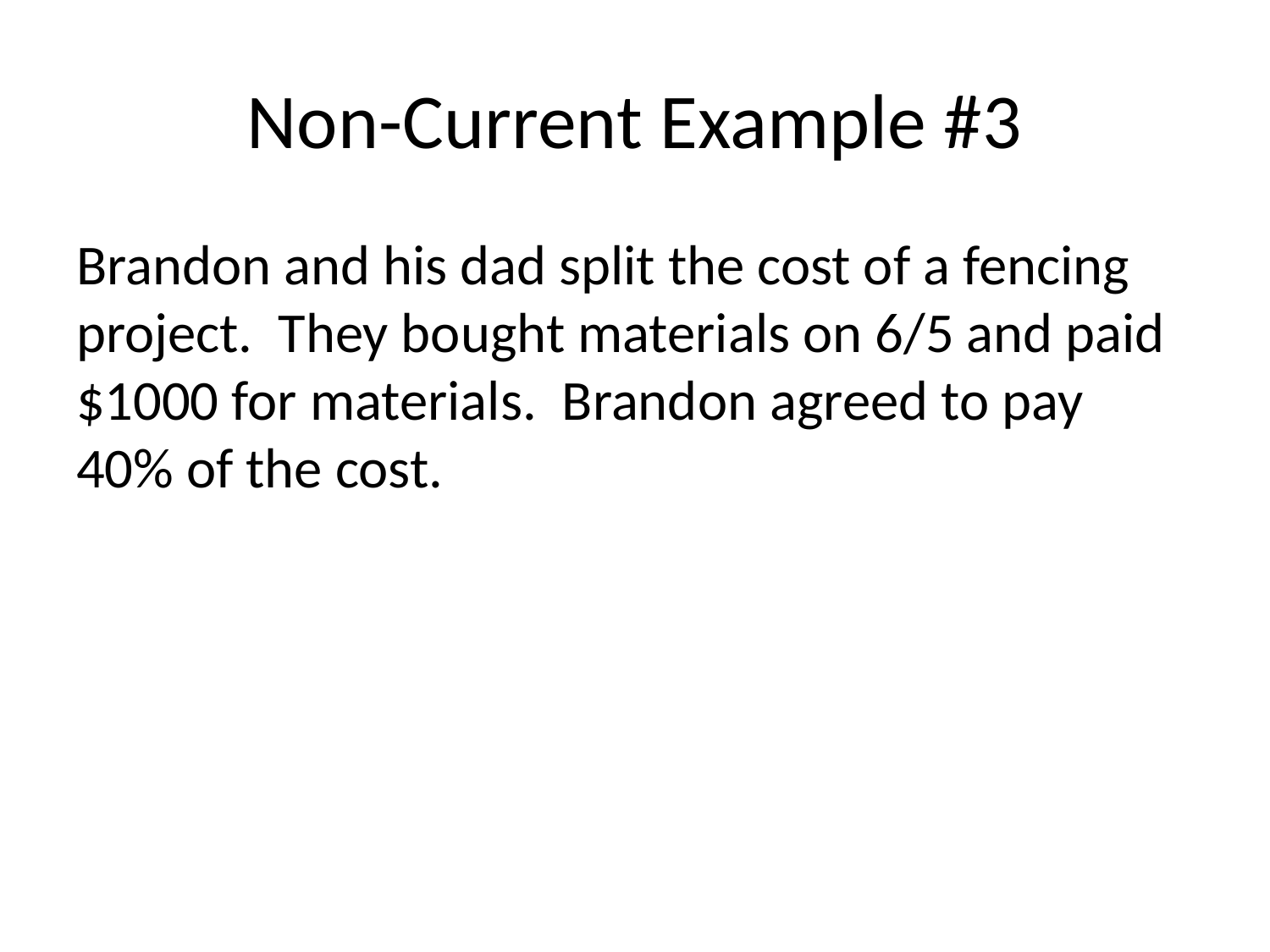

# Non-Current Example #3
Brandon and his dad split the cost of a fencing project.  They bought materials on 6/5 and paid $1000 for materials.  Brandon agreed to pay 40% of the cost.